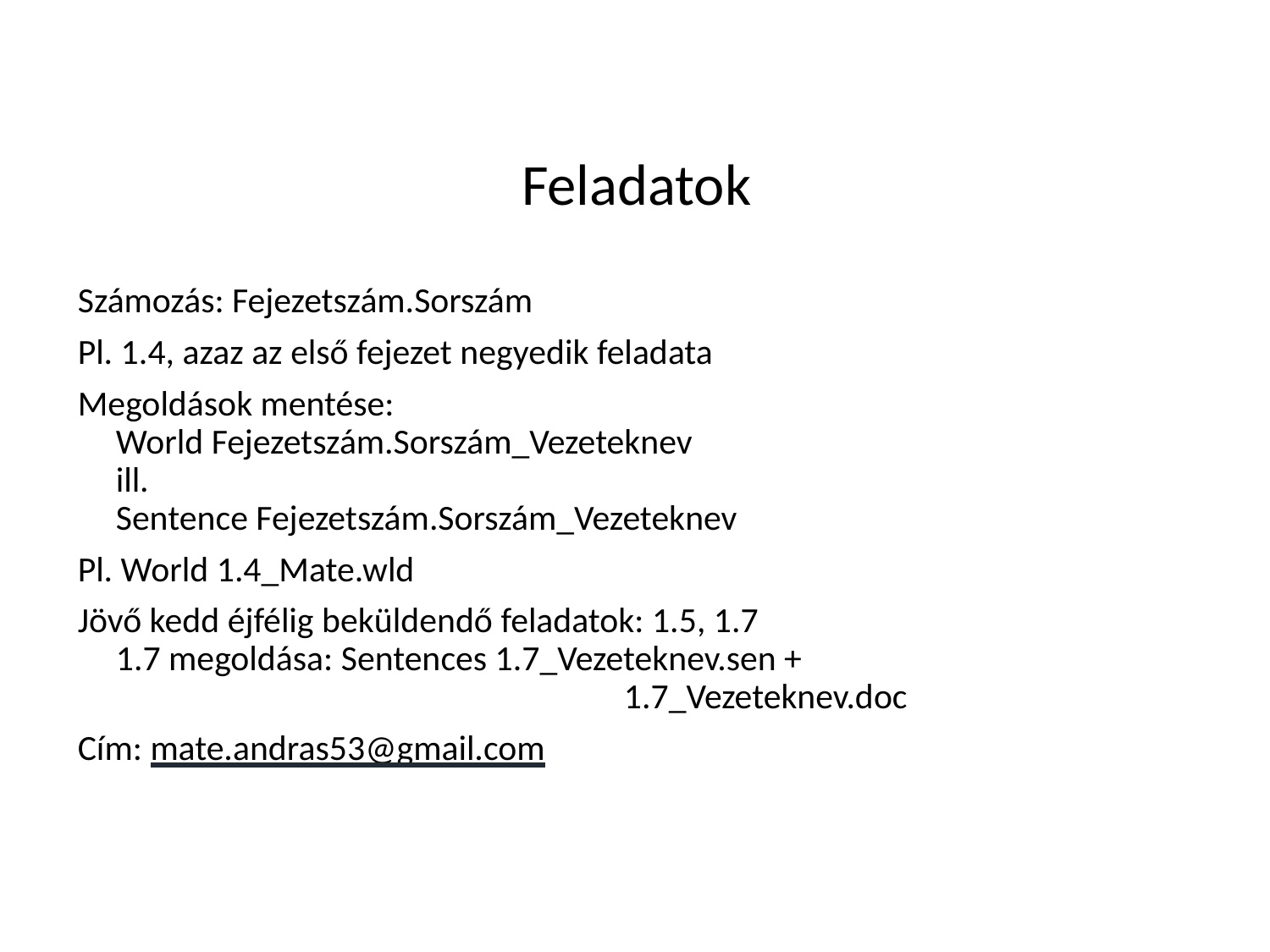

# Feladatok
Számozás: Fejezetszám.Sorszám
Pl. 1.4, azaz az első fejezet negyedik feladata
Megoldások mentése:
World Fejezetszám.Sorszám_Vezeteknev
ill.
Sentence Fejezetszám.Sorszám_Vezeteknev
Pl. World 1.4_Mate.wld
Jövő kedd éjfélig beküldendő feladatok: 1.5, 1.7
1.7 megoldása: Sentences 1.7_Vezeteknev.sen +
				1.7_Vezeteknev.doc
Cím: mate.andras53@gmail.com